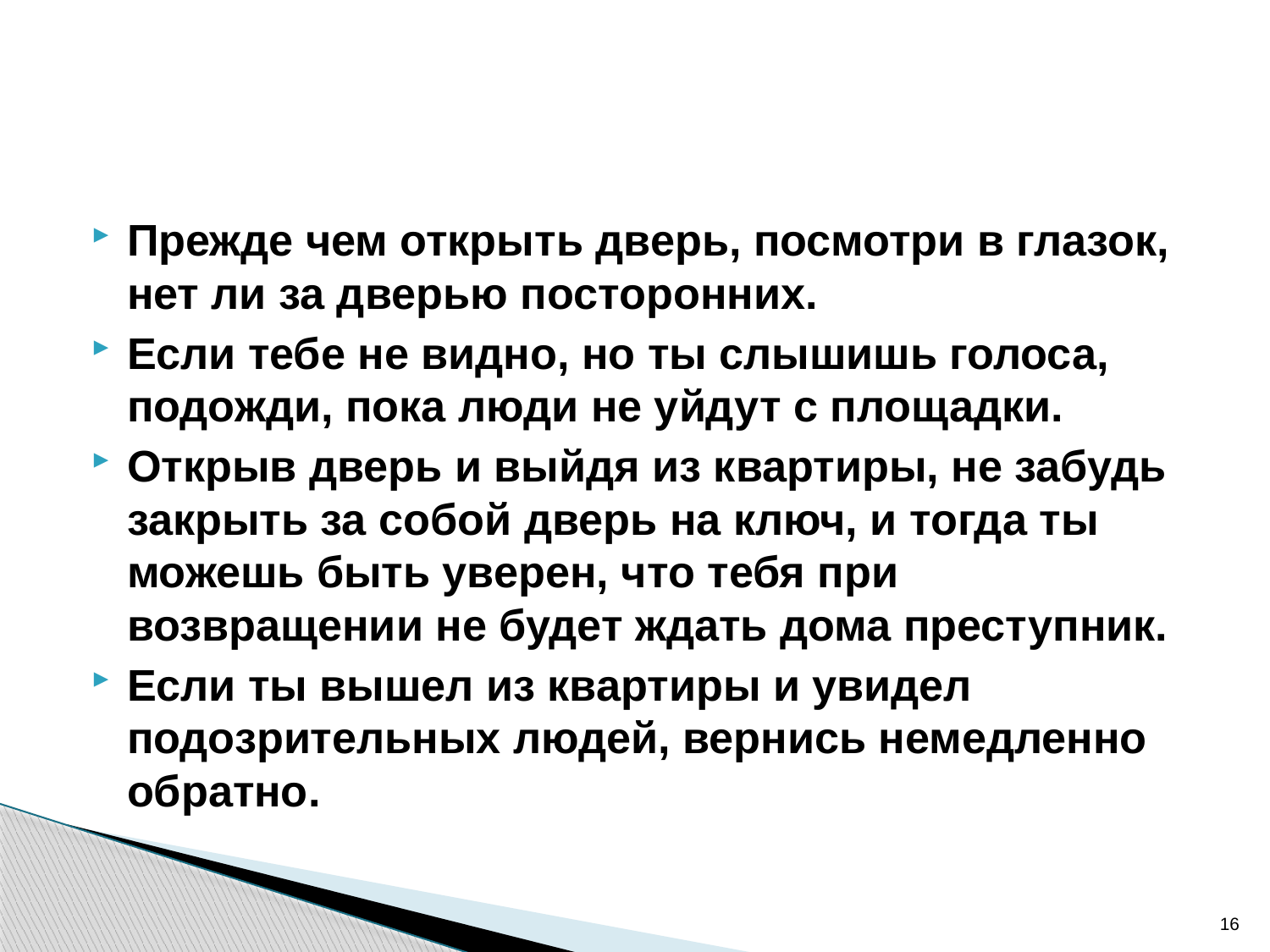

#
Прежде чем открыть дверь, посмотри в глазок, нет ли за дверью посторонних.
Если тебе не видно, но ты слышишь голоса, подожди, пока люди не уйдут с площадки.
Открыв дверь и выйдя из квартиры, не забудь закрыть за собой дверь на ключ, и тогда ты можешь быть уверен, что тебя при возвращении не будет ждать дома преступник.
Если ты вышел из квартиры и увидел подозрительных людей, вернись немедленно обратно.

16